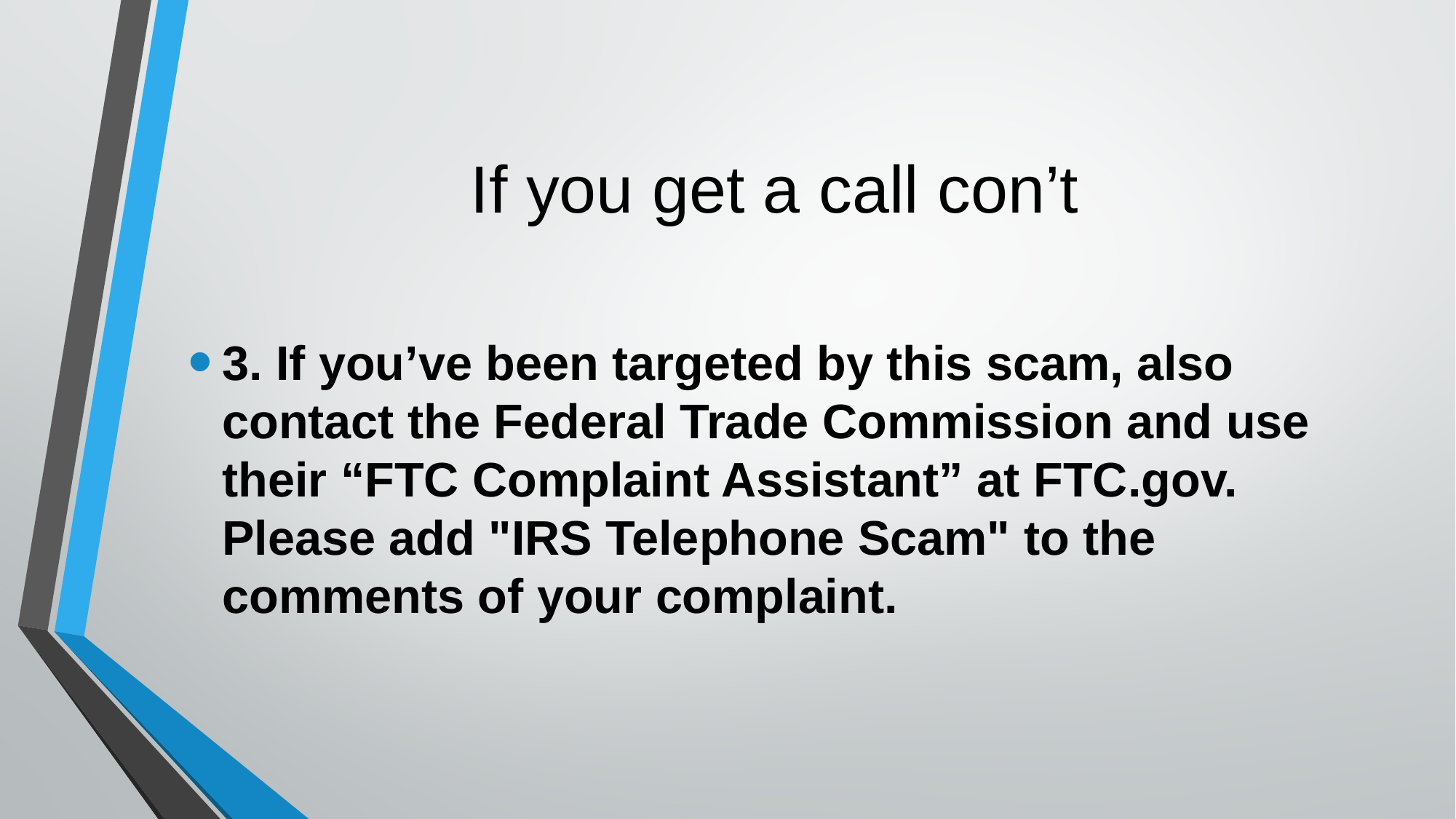

# If you get a call con’t
3. If you’ve been targeted by this scam, also contact the Federal Trade Commission and use their “FTC Complaint Assistant” at FTC.gov. Please add "IRS Telephone Scam" to the comments of your complaint.